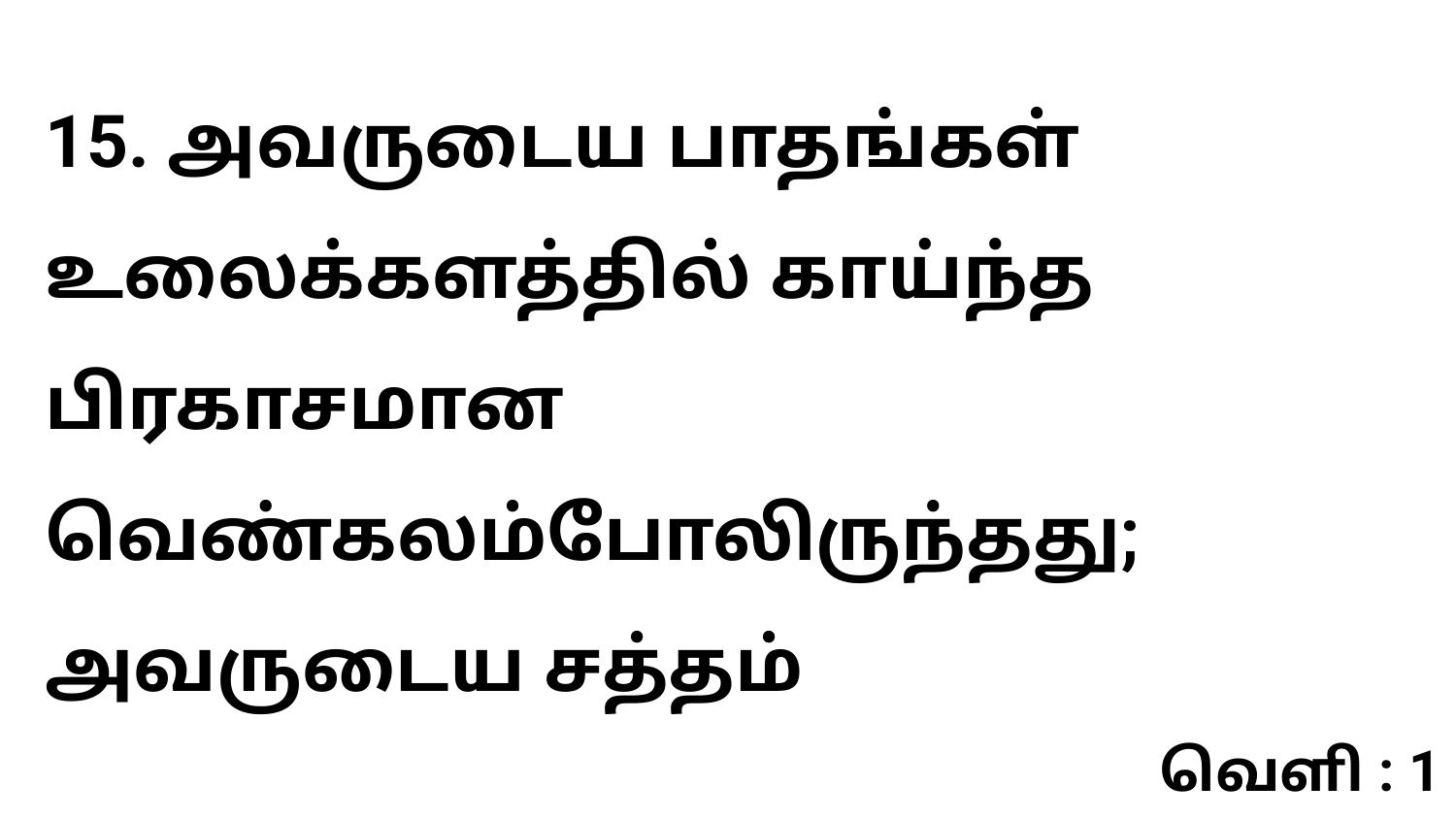

15. அவருடைய பாதங்கள் உலைக்களத்தில் காய்ந்த பிரகாசமான வெண்கலம்போலிருந்தது; அவருடைய சத்தம்
வெளி : 1